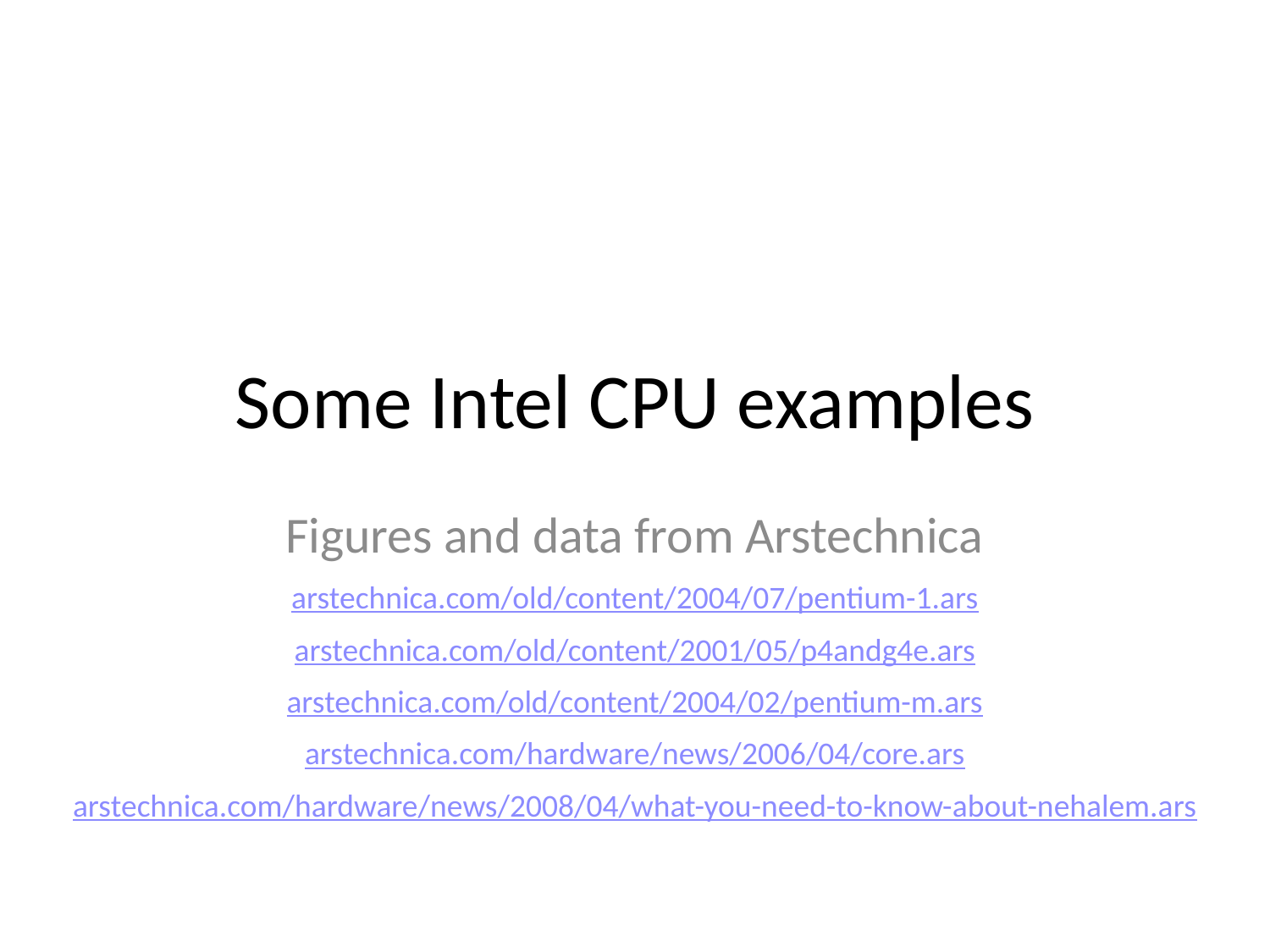

# Some Intel CPU examples
Figures and data from Arstechnica
arstechnica.com/old/content/2004/07/pentium-1.ars
arstechnica.com/old/content/2001/05/p4andg4e.ars
arstechnica.com/old/content/2004/02/pentium-m.ars
arstechnica.com/hardware/news/2006/04/core.ars
arstechnica.com/hardware/news/2008/04/what-you-need-to-know-about-nehalem.ars